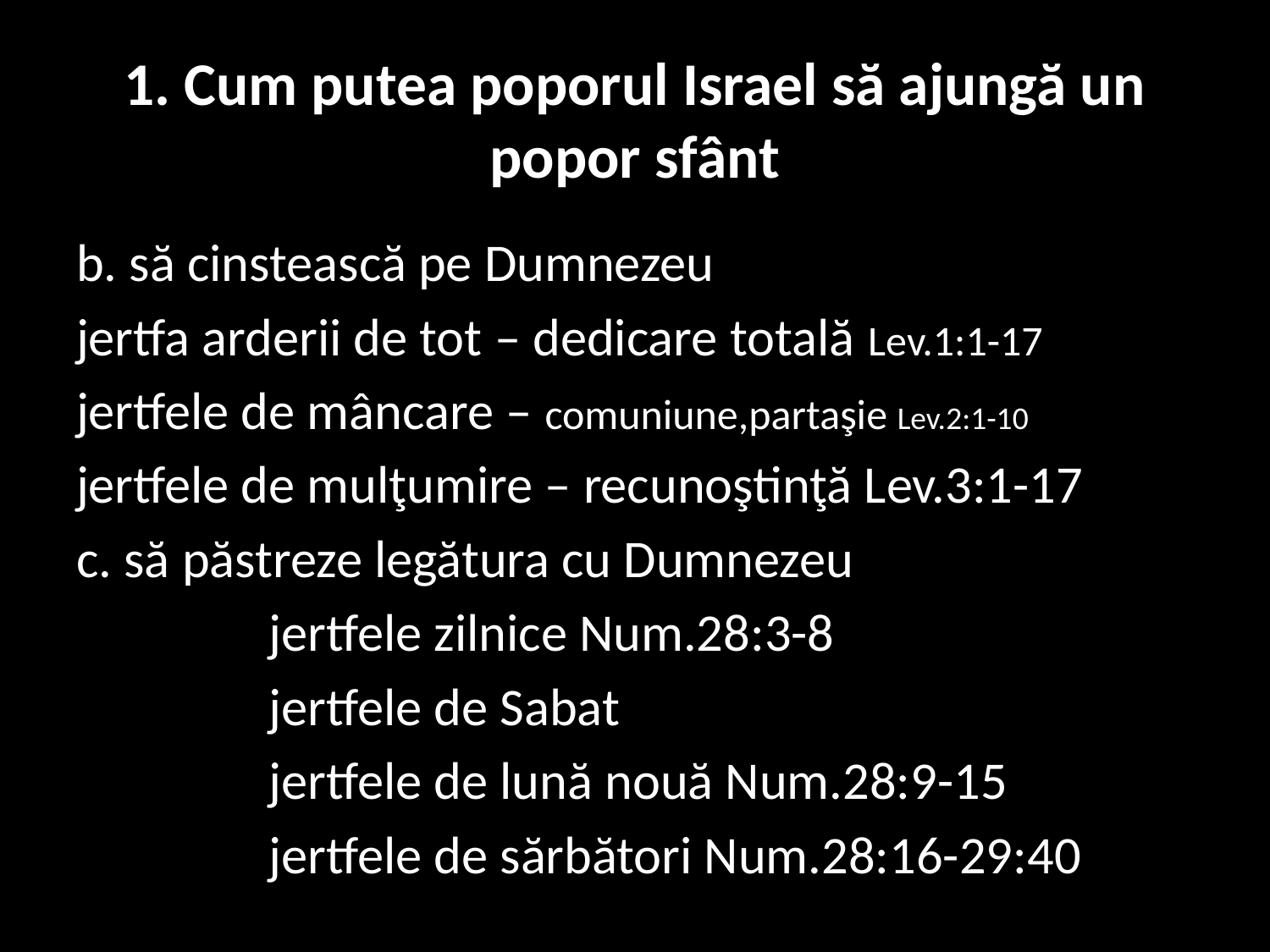

# 1. Cum putea poporul Israel să ajungă un popor sfânt
b. să cinstească pe Dumnezeu
jertfa arderii de tot – dedicare totală Lev.1:1-17
jertfele de mâncare – comuniune,partaşie Lev.2:1-10
jertfele de mulţumire – recunoştinţă Lev.3:1-17
c. să păstreze legătura cu Dumnezeu
                jertfele zilnice Num.28:3-8
                jertfele de Sabat
                jertfele de lună nouă Num.28:9-15
                jertfele de sărbători Num.28:16-29:40